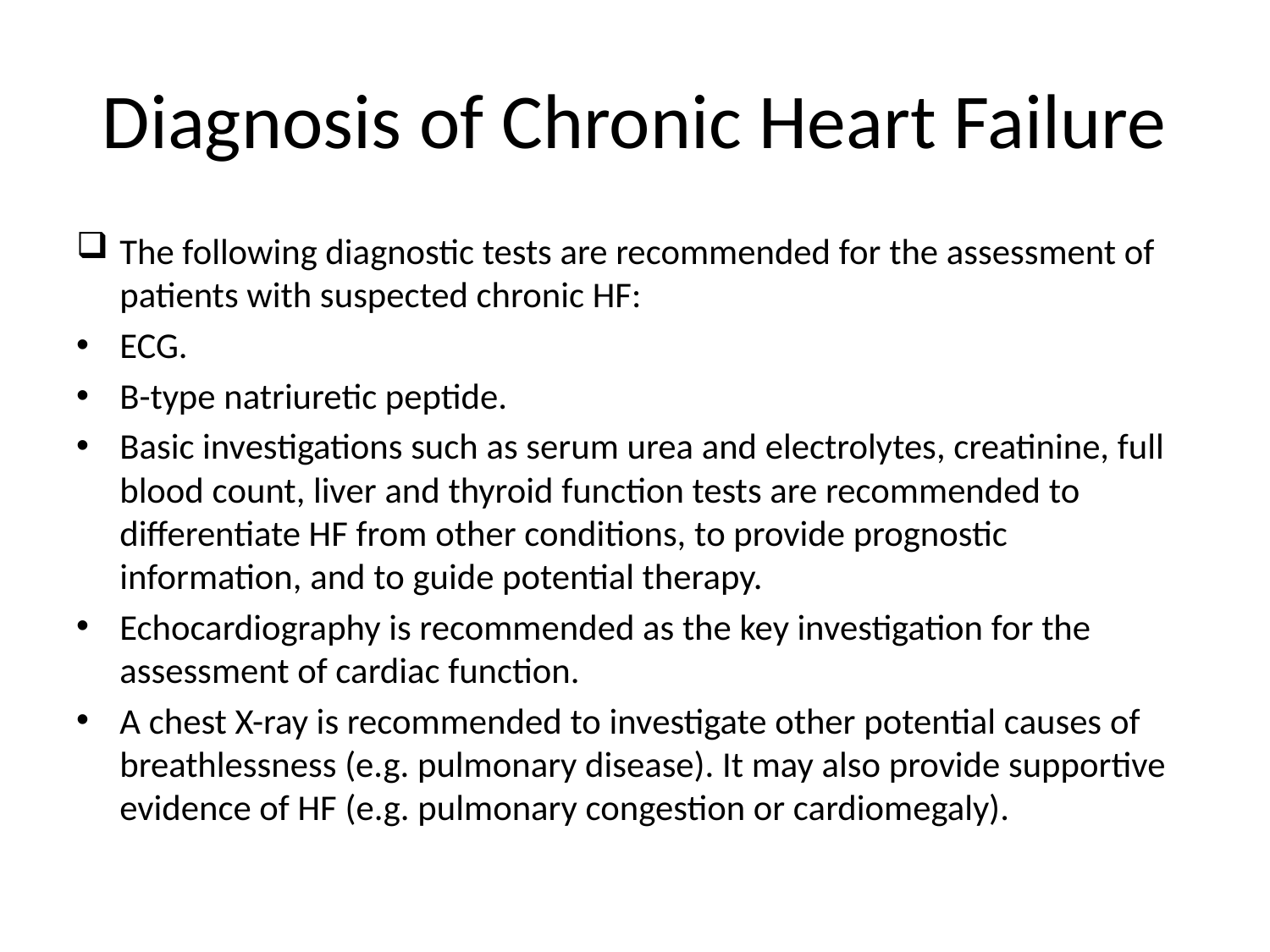

# Diagnosis of Chronic Heart Failure
The following diagnostic tests are recommended for the assessment of patients with suspected chronic HF:
ECG.
B-type natriuretic peptide.
Basic investigations such as serum urea and electrolytes, creatinine, full blood count, liver and thyroid function tests are recommended to differentiate HF from other conditions, to provide prognostic information, and to guide potential therapy.
Echocardiography is recommended as the key investigation for the assessment of cardiac function.
A chest X-ray is recommended to investigate other potential causes of breathlessness (e.g. pulmonary disease). It may also provide supportive evidence of HF (e.g. pulmonary congestion or cardiomegaly).